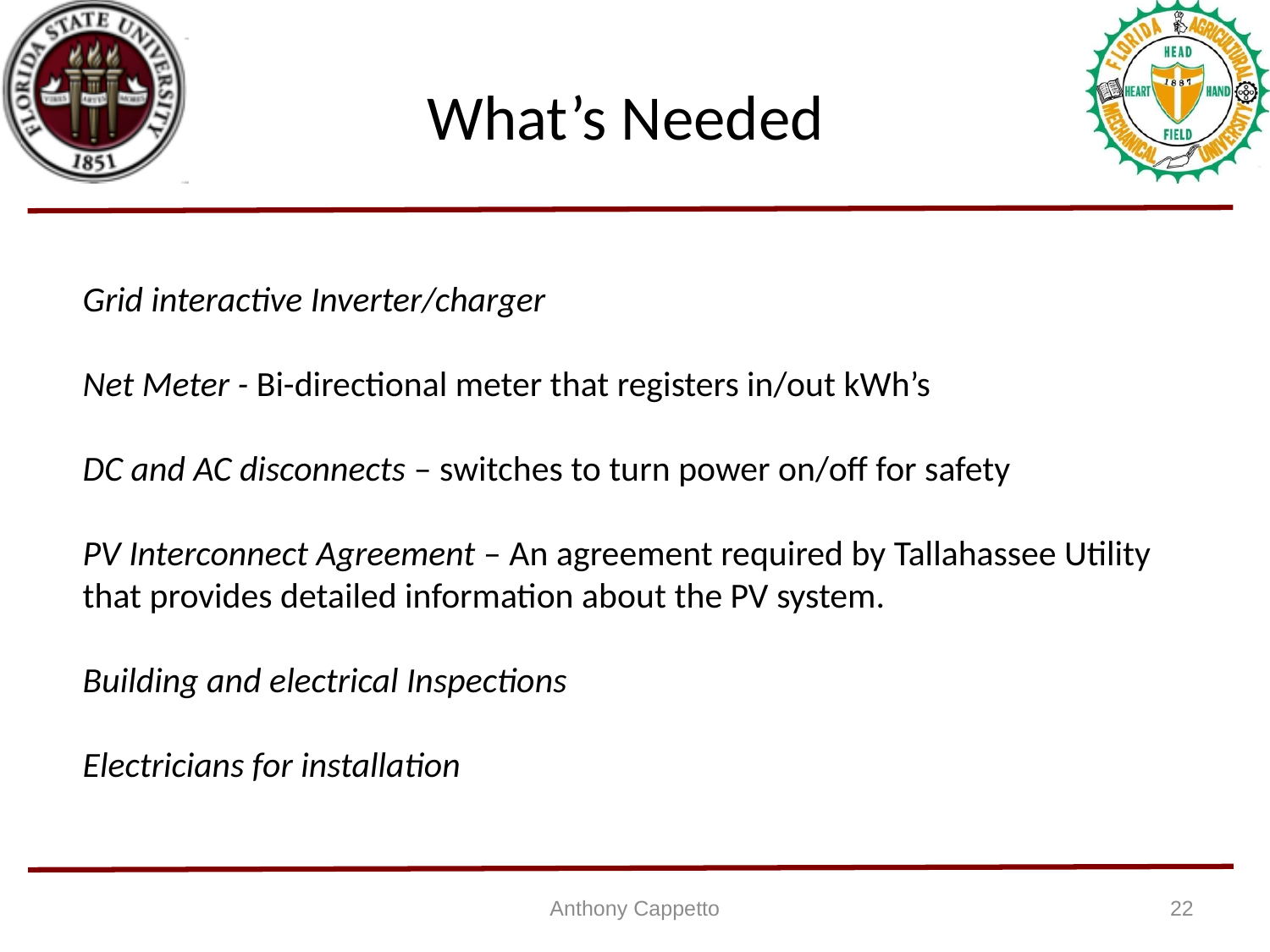

# What’s Needed
Grid interactive Inverter/charger

Net Meter - Bi-directional meter that registers in/out kWh’s

DC and AC disconnects – switches to turn power on/off for safety

PV Interconnect Agreement – An agreement required by Tallahassee Utility that provides detailed information about the PV system.

Building and electrical Inspections

Electricians for installation
Anthony Cappetto
22